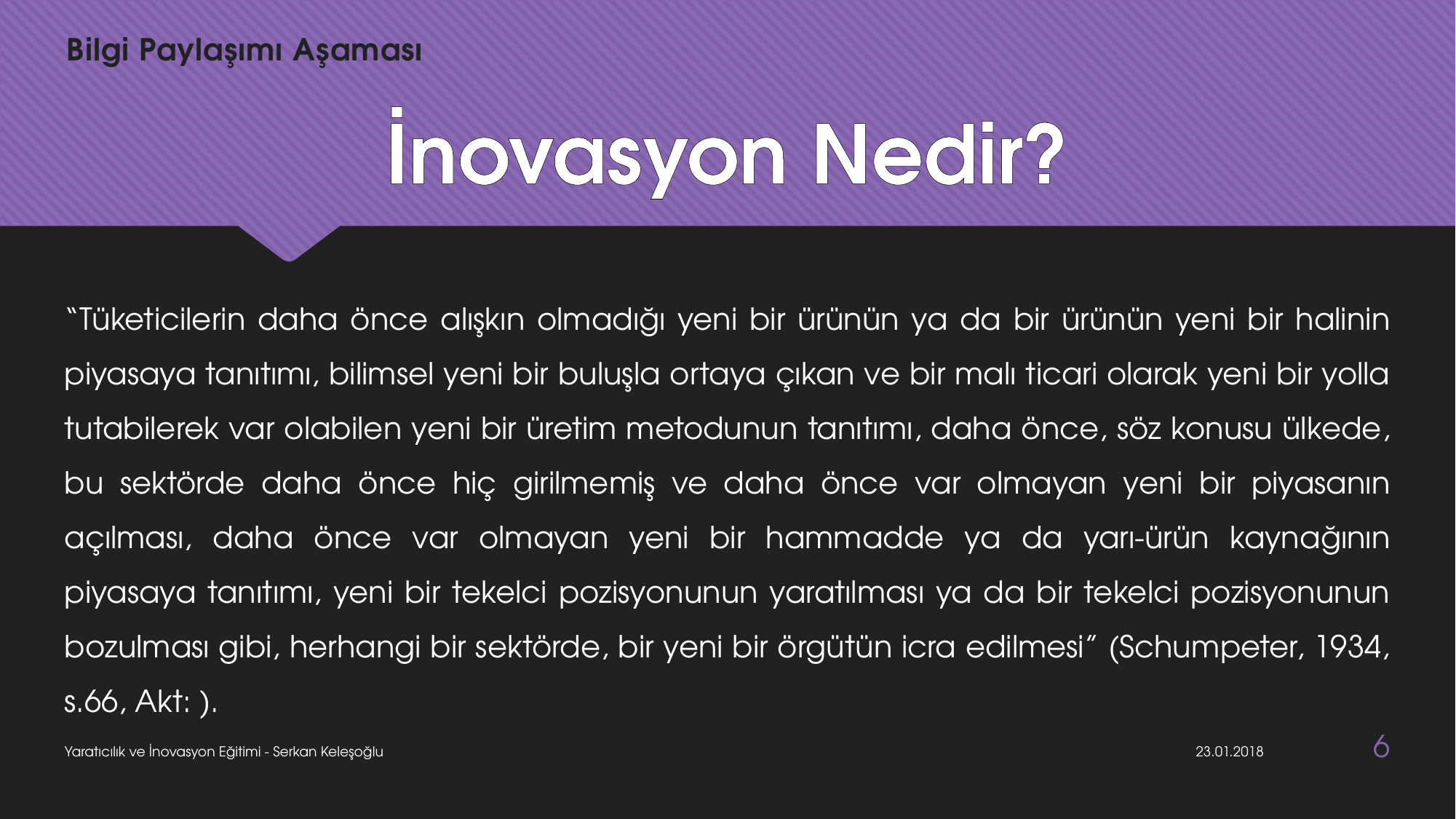

Bilgi Paylaşımı Aşaması
İnovasyon Nedir?
“Tüketicilerin daha önce alışkın olmadığı yeni bir ürünün ya da bir ürünün yeni bir halinin piyasaya tanıtımı, bilimsel yeni bir buluşla ortaya çıkan ve bir malı ticari olarak yeni bir yolla tutabilerek var olabilen yeni bir üretim metodunun tanıtımı, daha önce, söz konusu ülkede, bu sektörde daha önce hiç girilmemiş ve daha önce var olmayan yeni bir piyasanın açılması, daha önce var olmayan yeni bir hammadde ya da yarı-ürün kaynağının piyasaya tanıtımı, yeni bir tekelci pozisyonunun yaratılması ya da bir tekelci pozisyonunun bozulması gibi, herhangi bir sektörde, bir yeni bir örgütün icra edilmesi” (Schumpeter, 1934, s.66, Akt: ).
6
Yaratıcılık ve İnovasyon Eğitimi - Serkan Keleşoğlu
23.01.2018